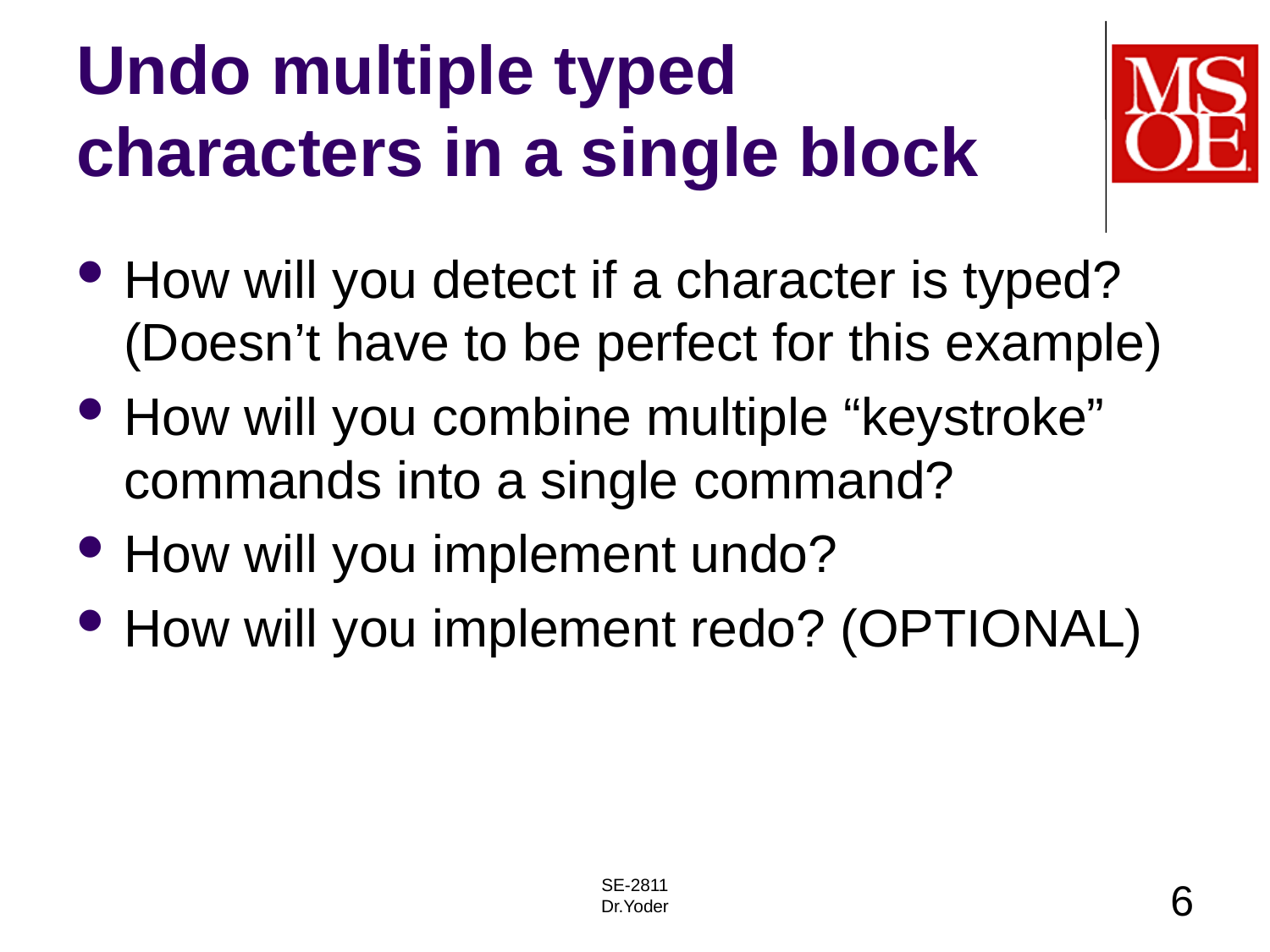

# Undo multiple typed characters in a single block
How will you detect if a character is typed? (Doesn’t have to be perfect for this example)
How will you combine multiple “keystroke” commands into a single command?
How will you implement undo?
How will you implement redo? (OPTIONAL)
SE-2811
Dr.Yoder
6